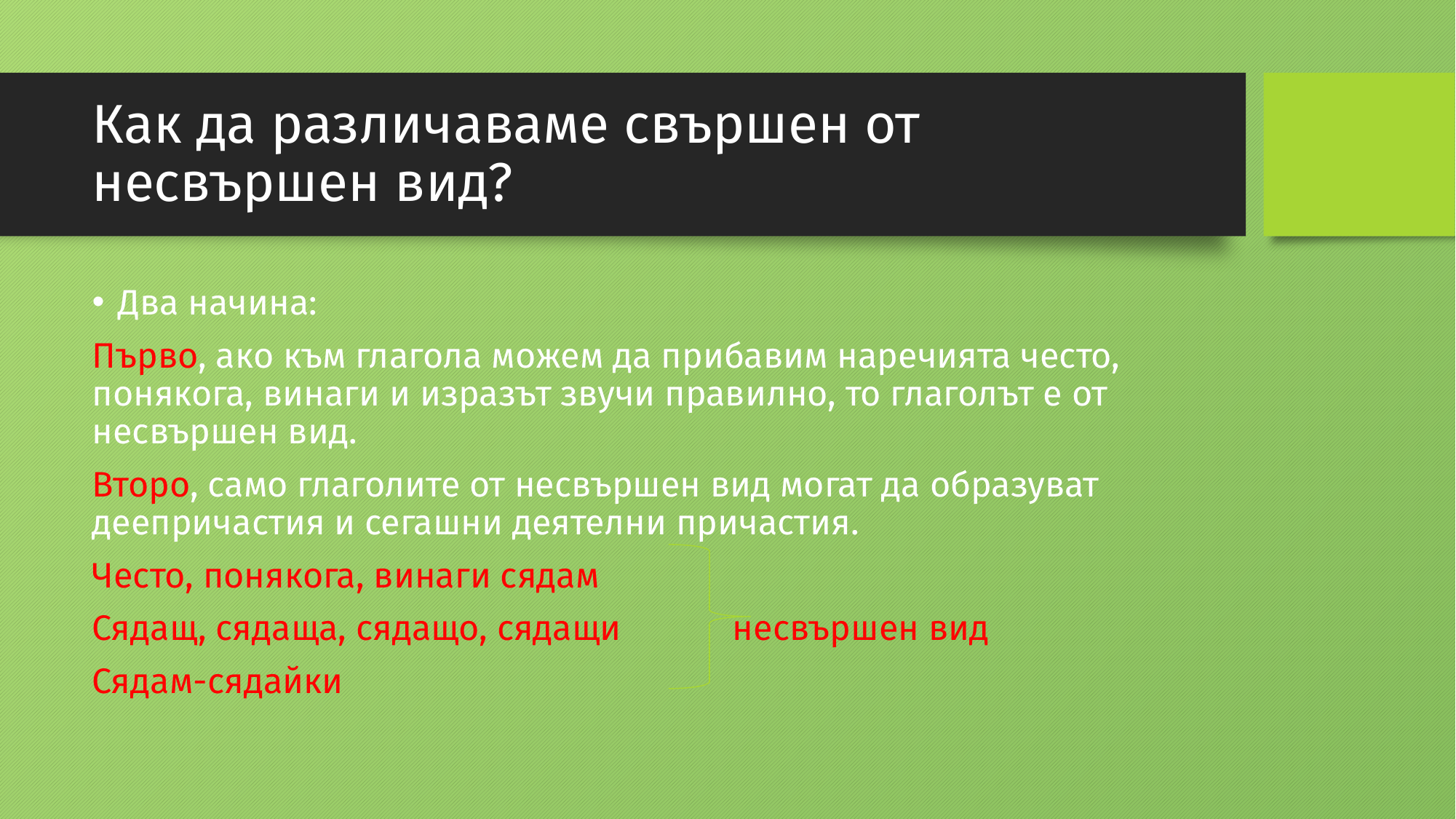

# Как да различаваме свършен от несвършен вид?
Два начина:
Първо, ако към глагола можем да прибавим наречията често, понякога, винаги и изразът звучи правилно, то глаголът е от несвършен вид.
Второ, само глаголите от несвършен вид могат да образуват деепричастия и сегашни деятелни причастия.
Често, понякога, винаги сядам
Сядащ, сядаща, сядащо, сядащи            несвършен вид
Сядам-сядайки